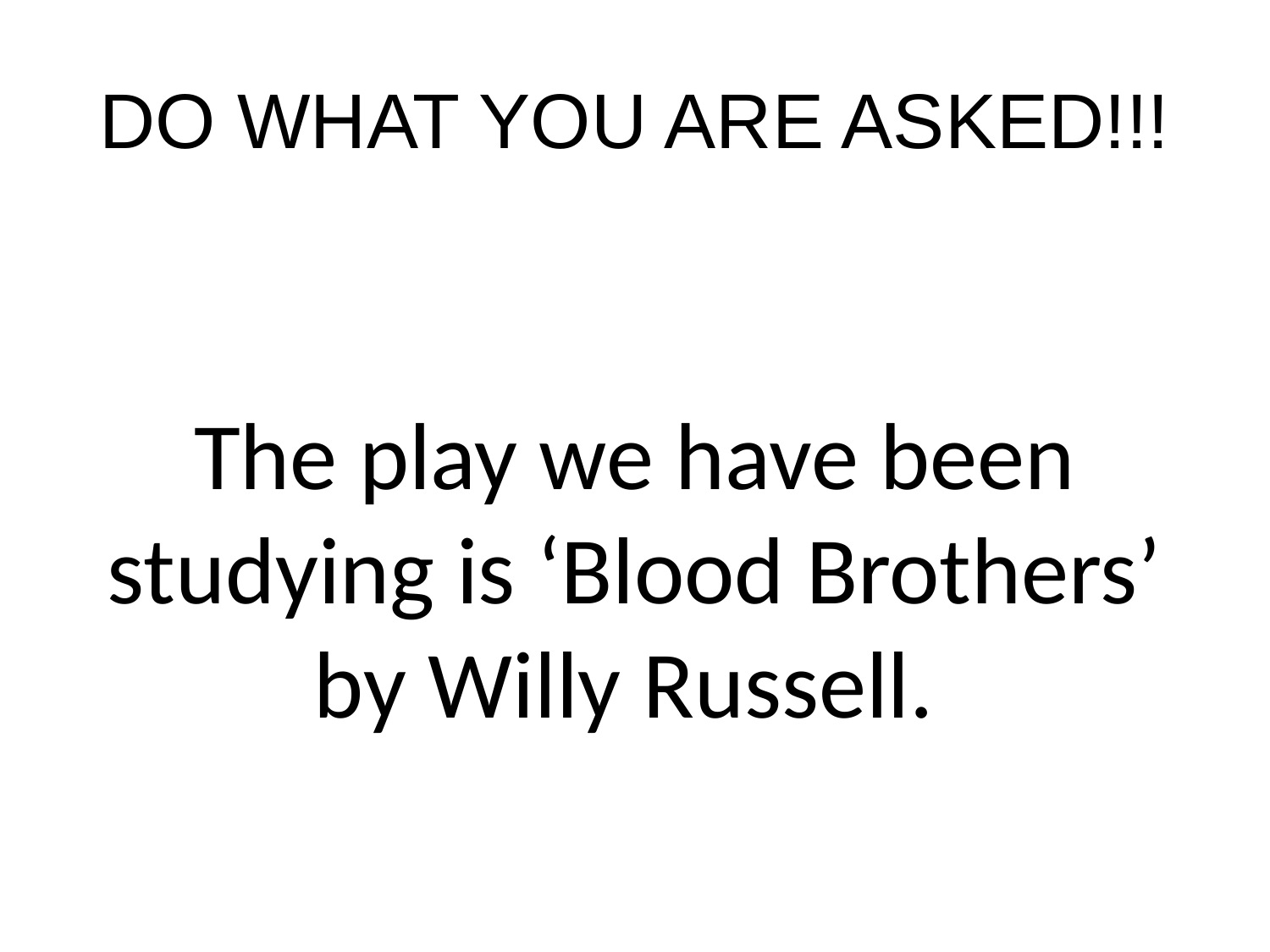

# DO WHAT YOU ARE ASKED!!!

The play we have been studying is ‘Blood Brothers’ by Willy Russell.